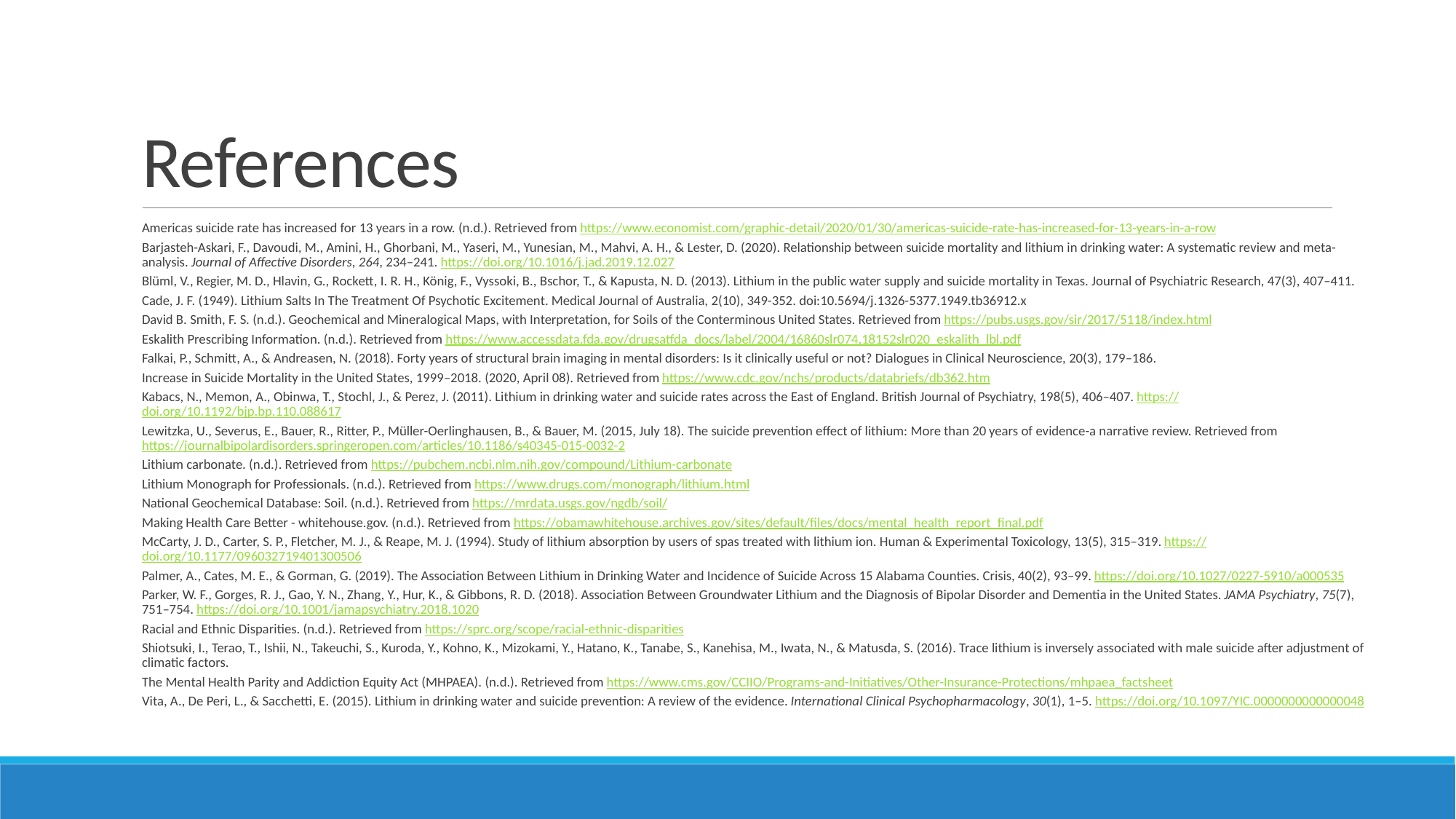

# References
Americas suicide rate has increased for 13 years in a row. (n.d.). Retrieved from https://www.economist.com/graphic-detail/2020/01/30/americas-suicide-rate-has-increased-for-13-years-in-a-row
Barjasteh-Askari, F., Davoudi, M., Amini, H., Ghorbani, M., Yaseri, M., Yunesian, M., Mahvi, A. H., & Lester, D. (2020). Relationship between suicide mortality and lithium in drinking water: A systematic review and meta-analysis. Journal of Affective Disorders, 264, 234–241. https://doi.org/10.1016/j.jad.2019.12.027
Blüml, V., Regier, M. D., Hlavin, G., Rockett, I. R. H., König, F., Vyssoki, B., Bschor, T., & Kapusta, N. D. (2013). Lithium in the public water supply and suicide mortality in Texas. Journal of Psychiatric Research, 47(3), 407–411.
Cade, J. F. (1949). Lithium Salts In The Treatment Of Psychotic Excitement. Medical Journal of Australia, 2(10), 349-352. doi:10.5694/j.1326-5377.1949.tb36912.x
David B. Smith, F. S. (n.d.). Geochemical and Mineralogical Maps, with Interpretation, for Soils of the Conterminous United States. Retrieved from https://pubs.usgs.gov/sir/2017/5118/index.html
Eskalith Prescribing Information. (n.d.). Retrieved from https://www.accessdata.fda.gov/drugsatfda_docs/label/2004/16860slr074,18152slr020_eskalith_lbl.pdf
Falkai, P., Schmitt, A., & Andreasen, N. (2018). Forty years of structural brain imaging in mental disorders: Is it clinically useful or not? Dialogues in Clinical Neuroscience, 20(3), 179–186.
Increase in Suicide Mortality in the United States, 1999–2018. (2020, April 08). Retrieved from https://www.cdc.gov/nchs/products/databriefs/db362.htm
Kabacs, N., Memon, A., Obinwa, T., Stochl, J., & Perez, J. (2011). Lithium in drinking water and suicide rates across the East of England. British Journal of Psychiatry, 198(5), 406–407. https://doi.org/10.1192/bjp.bp.110.088617
Lewitzka, U., Severus, E., Bauer, R., Ritter, P., Müller-Oerlinghausen, B., & Bauer, M. (2015, July 18). The suicide prevention effect of lithium: More than 20 years of evidence-a narrative review. Retrieved from https://journalbipolardisorders.springeropen.com/articles/10.1186/s40345-015-0032-2
Lithium carbonate. (n.d.). Retrieved from https://pubchem.ncbi.nlm.nih.gov/compound/Lithium-carbonate
Lithium Monograph for Professionals. (n.d.). Retrieved from https://www.drugs.com/monograph/lithium.html
National Geochemical Database: Soil. (n.d.). Retrieved from https://mrdata.usgs.gov/ngdb/soil/
Making Health Care Better - whitehouse.gov. (n.d.). Retrieved from https://obamawhitehouse.archives.gov/sites/default/files/docs/mental_health_report_final.pdf
McCarty, J. D., Carter, S. P., Fletcher, M. J., & Reape, M. J. (1994). Study of lithium absorption by users of spas treated with lithium ion. Human & Experimental Toxicology, 13(5), 315–319. https://doi.org/10.1177/096032719401300506
Palmer, A., Cates, M. E., & Gorman, G. (2019). The Association Between Lithium in Drinking Water and Incidence of Suicide Across 15 Alabama Counties. Crisis, 40(2), 93–99. https://doi.org/10.1027/0227-5910/a000535
Parker, W. F., Gorges, R. J., Gao, Y. N., Zhang, Y., Hur, K., & Gibbons, R. D. (2018). Association Between Groundwater Lithium and the Diagnosis of Bipolar Disorder and Dementia in the United States. JAMA Psychiatry, 75(7), 751–754. https://doi.org/10.1001/jamapsychiatry.2018.1020
Racial and Ethnic Disparities. (n.d.). Retrieved from https://sprc.org/scope/racial-ethnic-disparities
Shiotsuki, I., Terao, T., Ishii, N., Takeuchi, S., Kuroda, Y., Kohno, K., Mizokami, Y., Hatano, K., Tanabe, S., Kanehisa, M., Iwata, N., & Matusda, S. (2016). Trace lithium is inversely associated with male suicide after adjustment of climatic factors.
The Mental Health Parity and Addiction Equity Act (MHPAEA). (n.d.). Retrieved from https://www.cms.gov/CCIIO/Programs-and-Initiatives/Other-Insurance-Protections/mhpaea_factsheet
Vita, A., De Peri, L., & Sacchetti, E. (2015). Lithium in drinking water and suicide prevention: A review of the evidence. International Clinical Psychopharmacology, 30(1), 1–5. https://doi.org/10.1097/YIC.0000000000000048